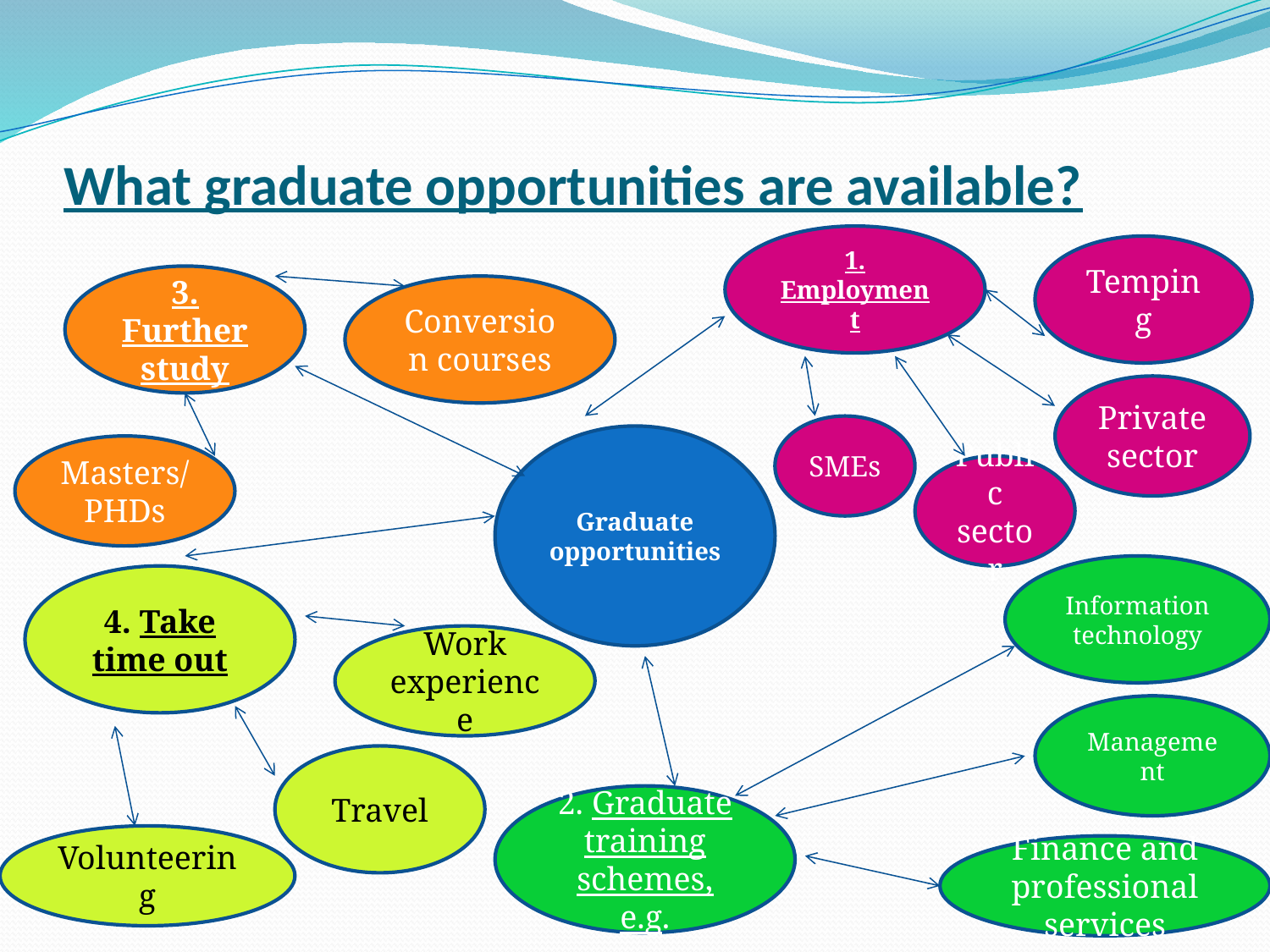

# What graduate opportunities are available?
1. Employment
Temping
3. Further study

Conversion courses
Private sector
SMEs
Graduate opportunities
Masters/PHDs
Public sector
Information technology
4. Take time out
Work
experience
Management
Travel
2. Graduate training schemes, e.g.
Volunteering
Finance and professional services